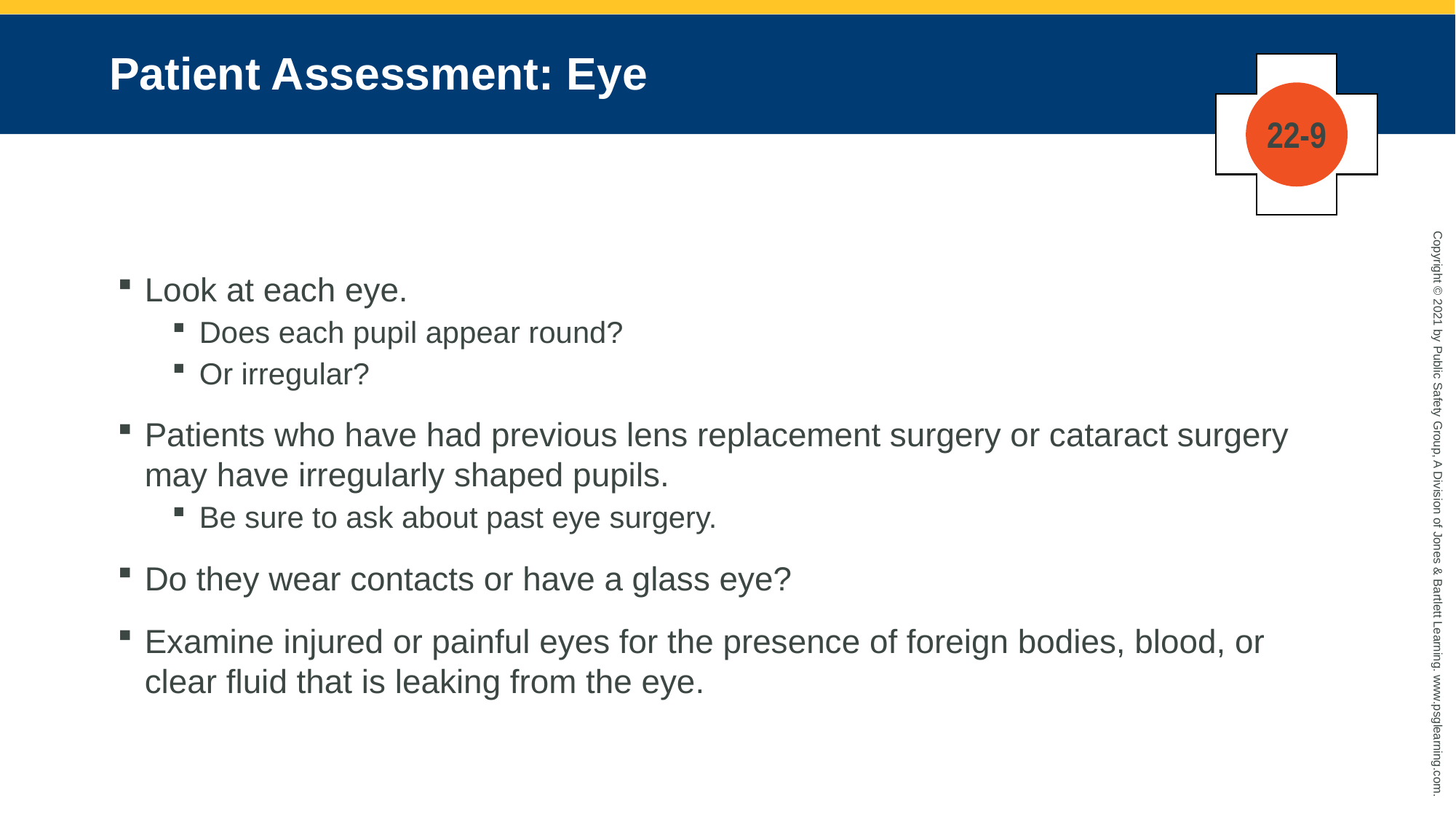

# Patient Assessment: Eye

22-9
Look at each eye.
Does each pupil appear round?
Or irregular?
Patients who have had previous lens replacement surgery or cataract surgery may have irregularly shaped pupils.
Be sure to ask about past eye surgery.
Do they wear contacts or have a glass eye?
Examine injured or painful eyes for the presence of foreign bodies, blood, or clear fluid that is leaking from the eye.